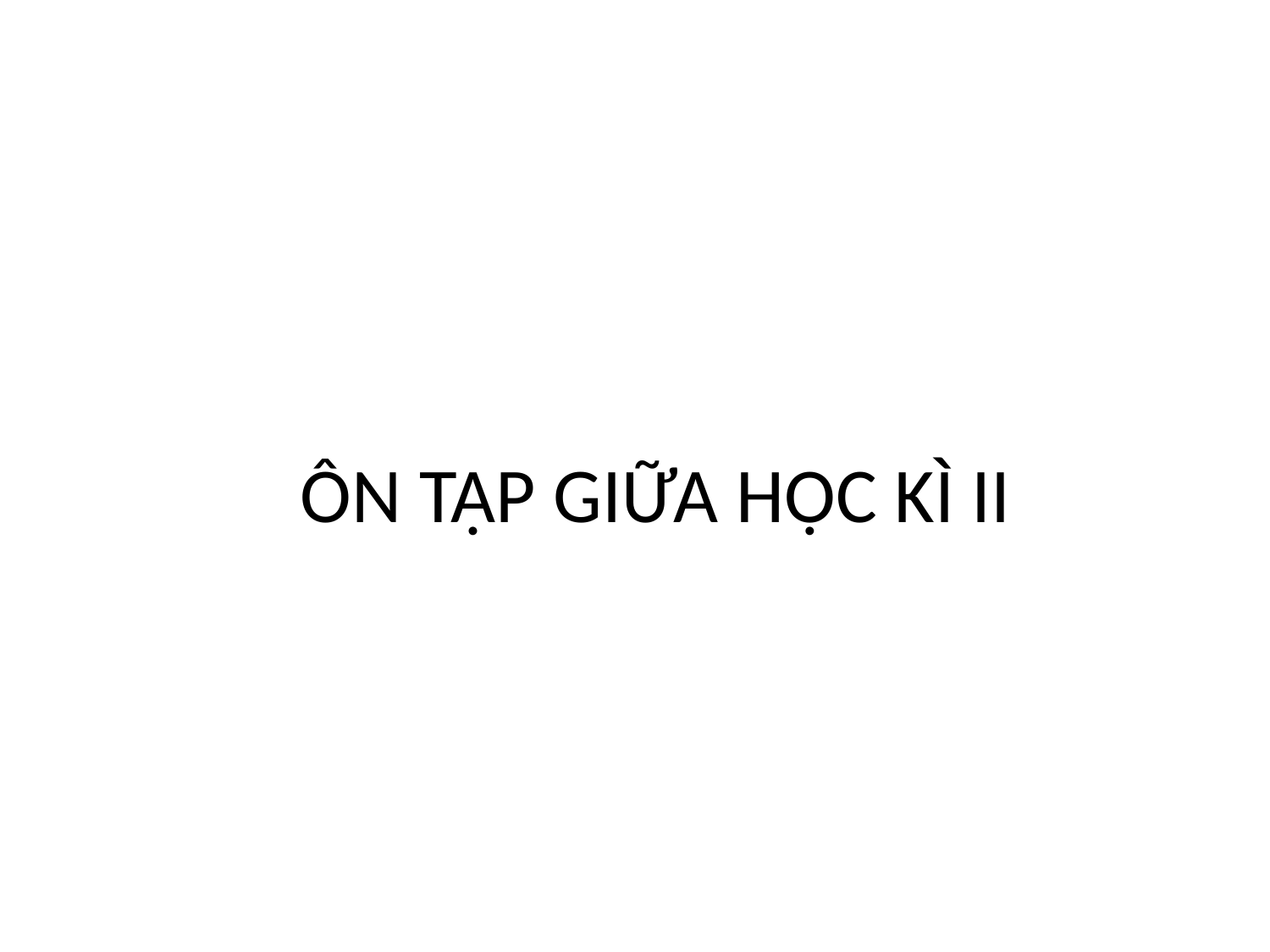

# ÔN TẬP GIỮA HỌC KÌ II